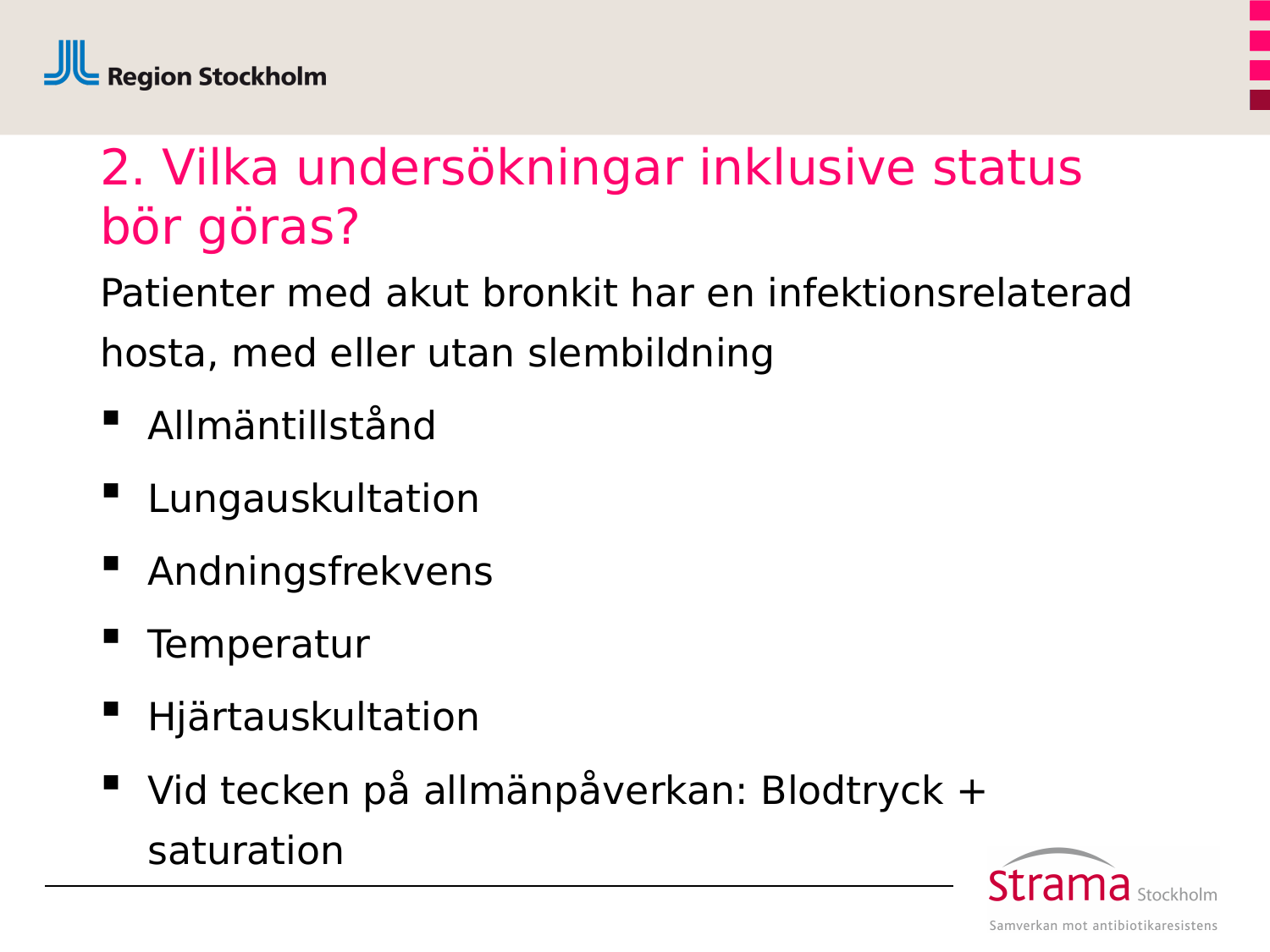

# 2. Vilka undersökningar inklusive status bör göras?
Patienter med akut bronkit har en infektionsrelaterad hosta, med eller utan slembildning
Allmäntillstånd
Lungauskultation
Andningsfrekvens
Temperatur
Hjärtauskultation
Vid tecken på allmänpåverkan: Blodtryck + saturation